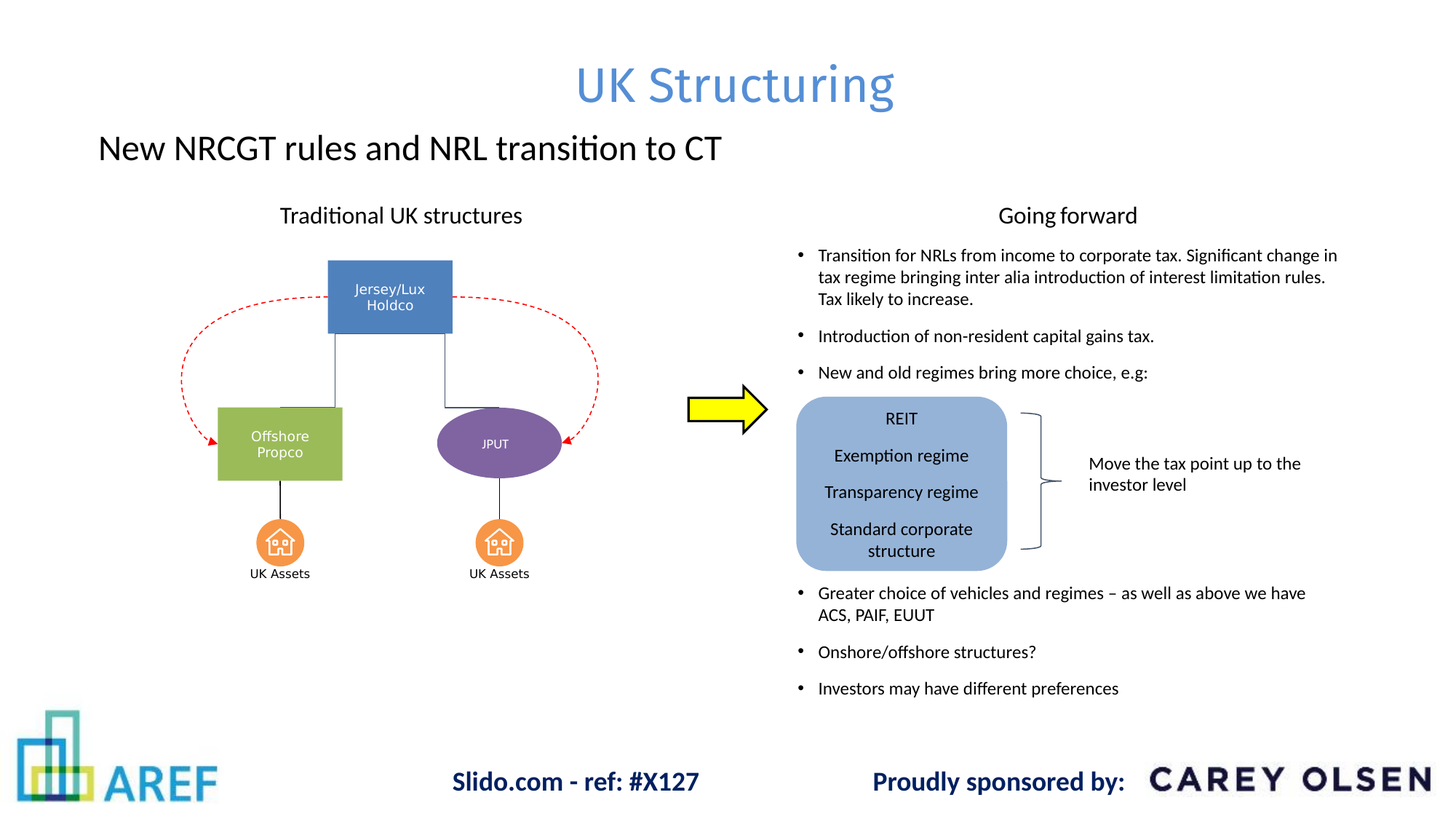

# UK Structuring
New NRCGT rules and NRL transition to CT

Traditional UK structures
Going forward
Transition for NRLs from income to corporate tax. Significant change in tax regime bringing inter alia introduction of interest limitation rules.  Tax likely to increase.
Introduction of non-resident capital gains tax.
New and old regimes bring more choice, e.g:

Jersey/Lux Holdco
Offshore Propco

JPUT

UK Assets
UK Assets

REIT
Exemption regime
Transparency regime
Standard corporate structure

Move the tax point up to the investor level
Greater choice of vehicles and regimes – as well as above we have ACS, PAIF, EUUT
Onshore/offshore structures?
Investors may have different preferences